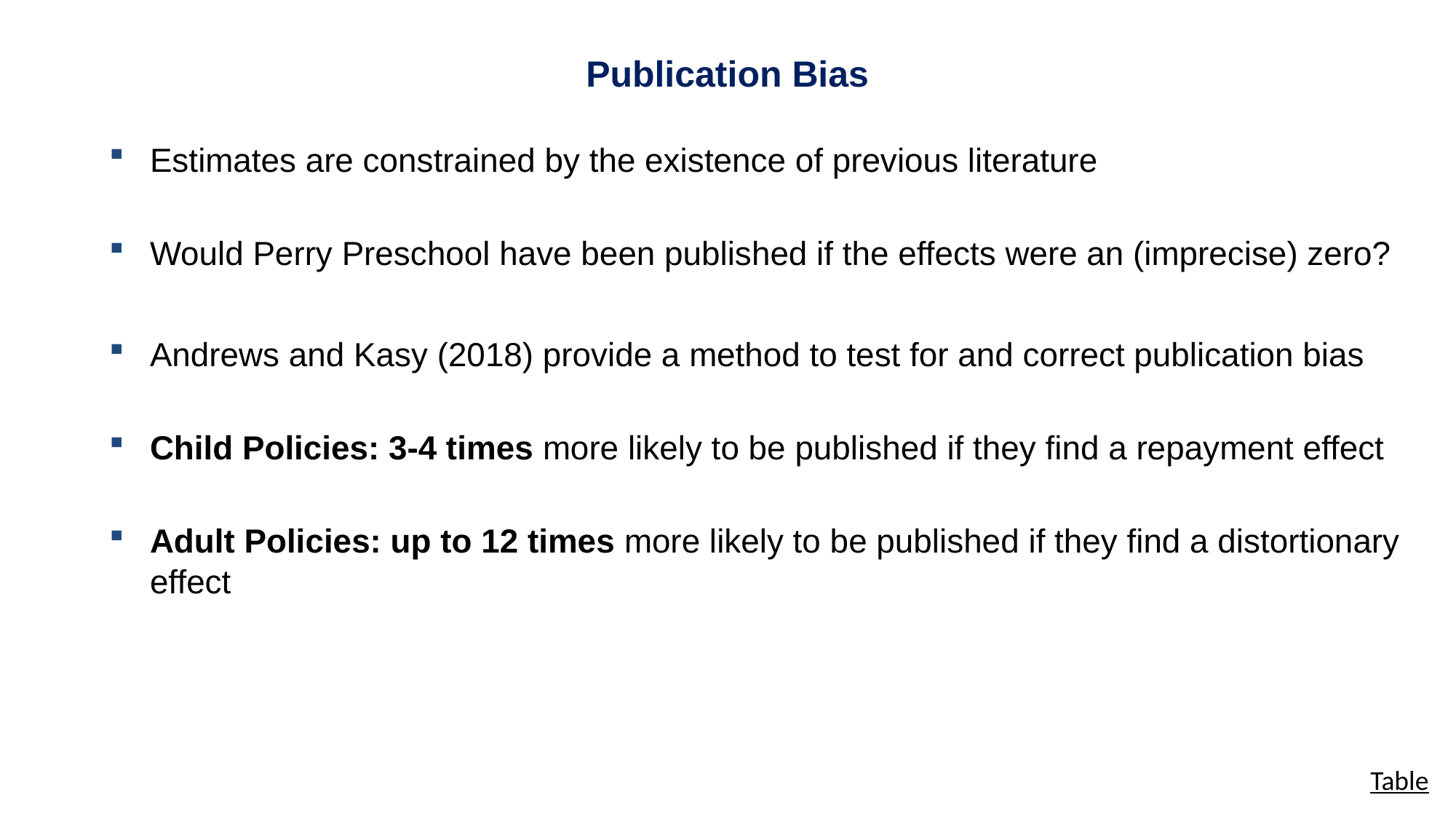

Publication Bias
Estimates are constrained by the existence of previous literature

Would Perry Preschool have been published if the effects were an (imprecise) zero?

Andrews and Kasy (2018) provide a method to test for and correct publication bias

Child Policies: 3-4 times more likely to be published if they find a repayment effect

Adult Policies: up to 12 times more likely to be published if they find a distortionary effect

Table